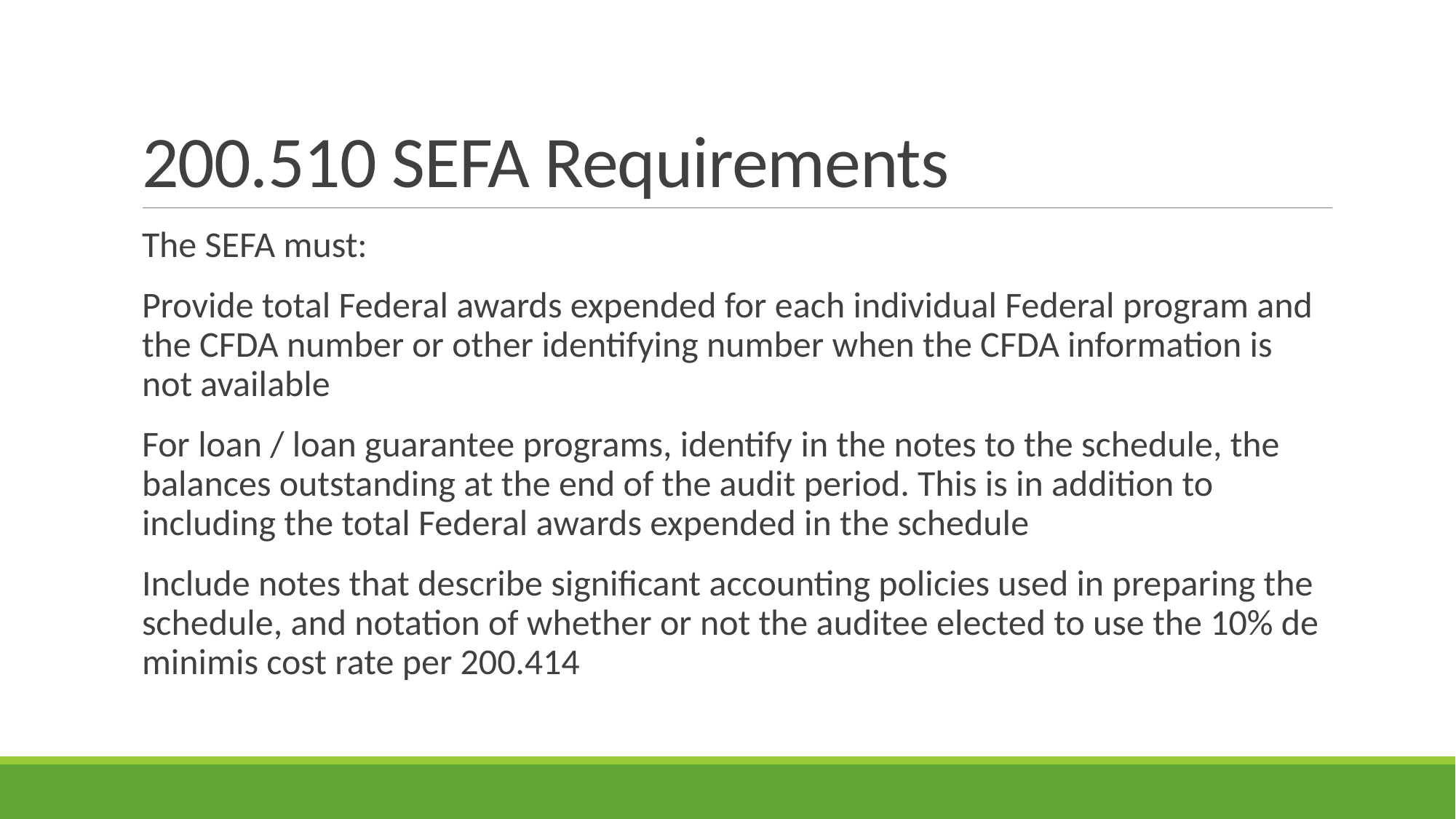

# 200.510 SEFA Requirements
The SEFA must:
Provide total Federal awards expended for each individual Federal program and the CFDA number or other identifying number when the CFDA information is not available
For loan / loan guarantee programs, identify in the notes to the schedule, the balances outstanding at the end of the audit period. This is in addition to including the total Federal awards expended in the schedule
Include notes that describe significant accounting policies used in preparing the schedule, and notation of whether or not the auditee elected to use the 10% de minimis cost rate per 200.414